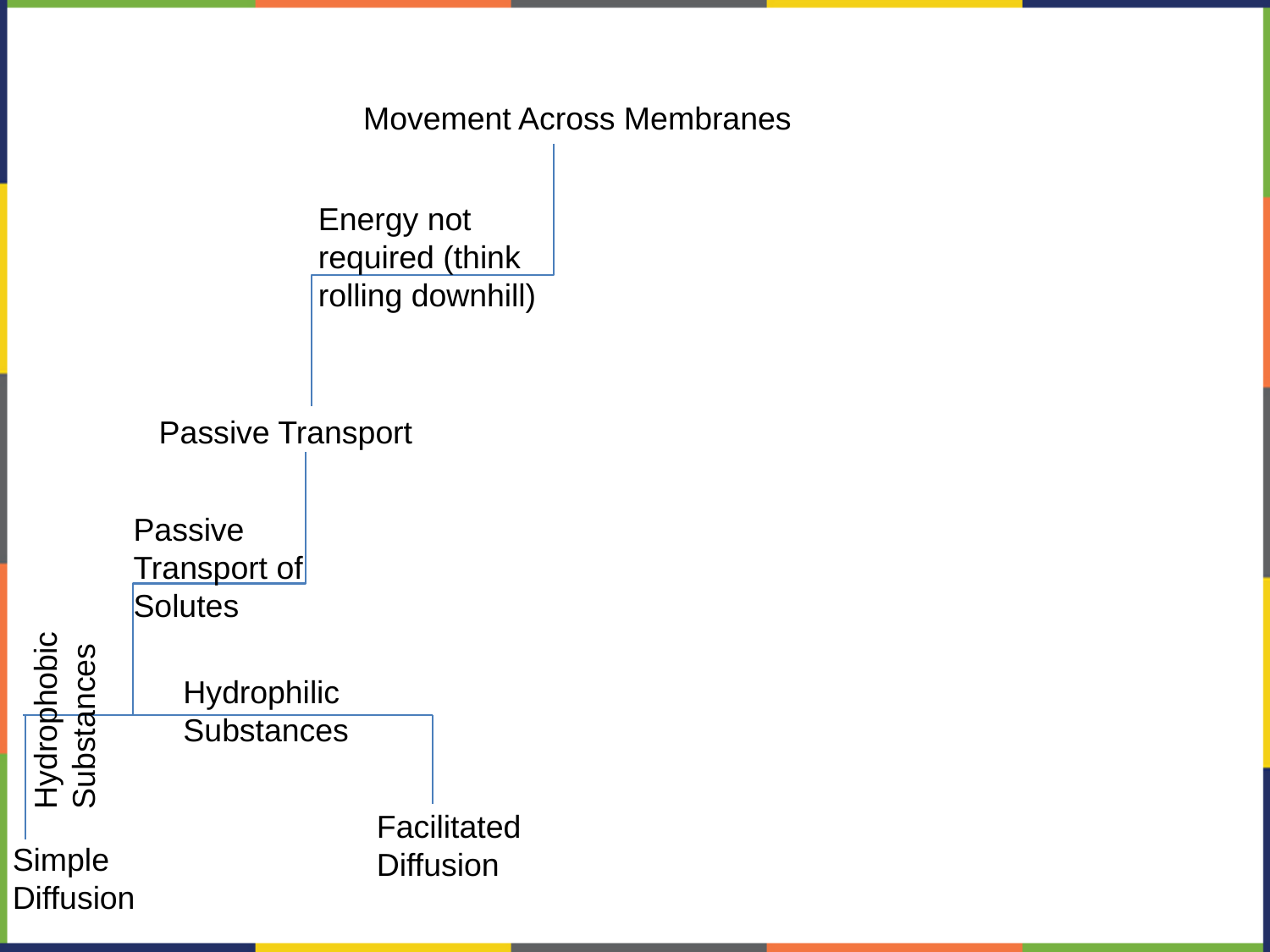

Movement Across Membranes
Energy not required (think rolling downhill)
Passive Transport
Passive Transport of Solutes
Hydrophobic Substances
Hydrophilic Substances
Facilitated Diffusion
Simple Diffusion